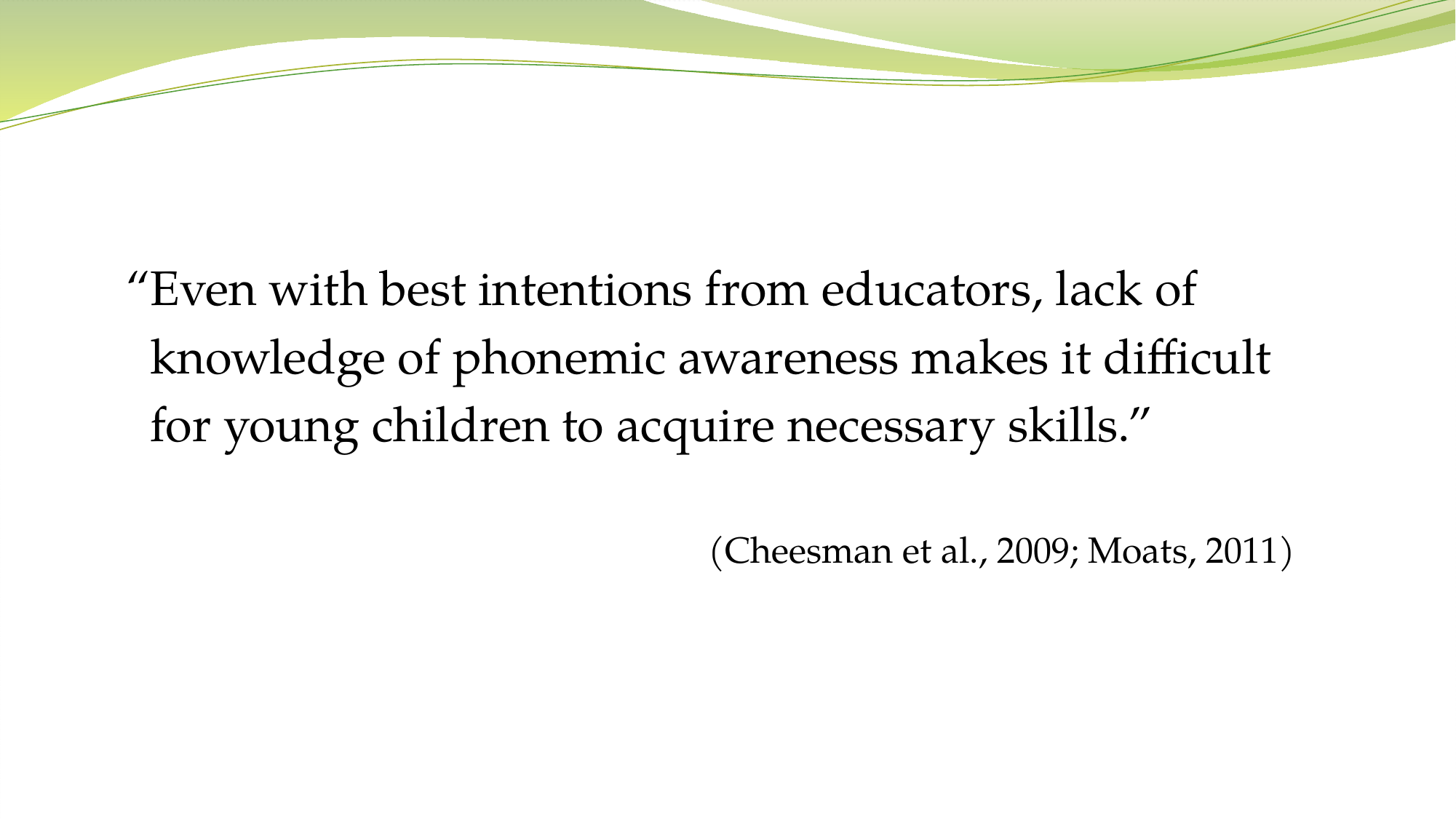

“Even with best intentions from educators, lack of
  knowledge of phonemic awareness makes it difficult
  for young children to acquire necessary skills.”

                                                                (Cheesman et al., 2009; Moats, 2011)